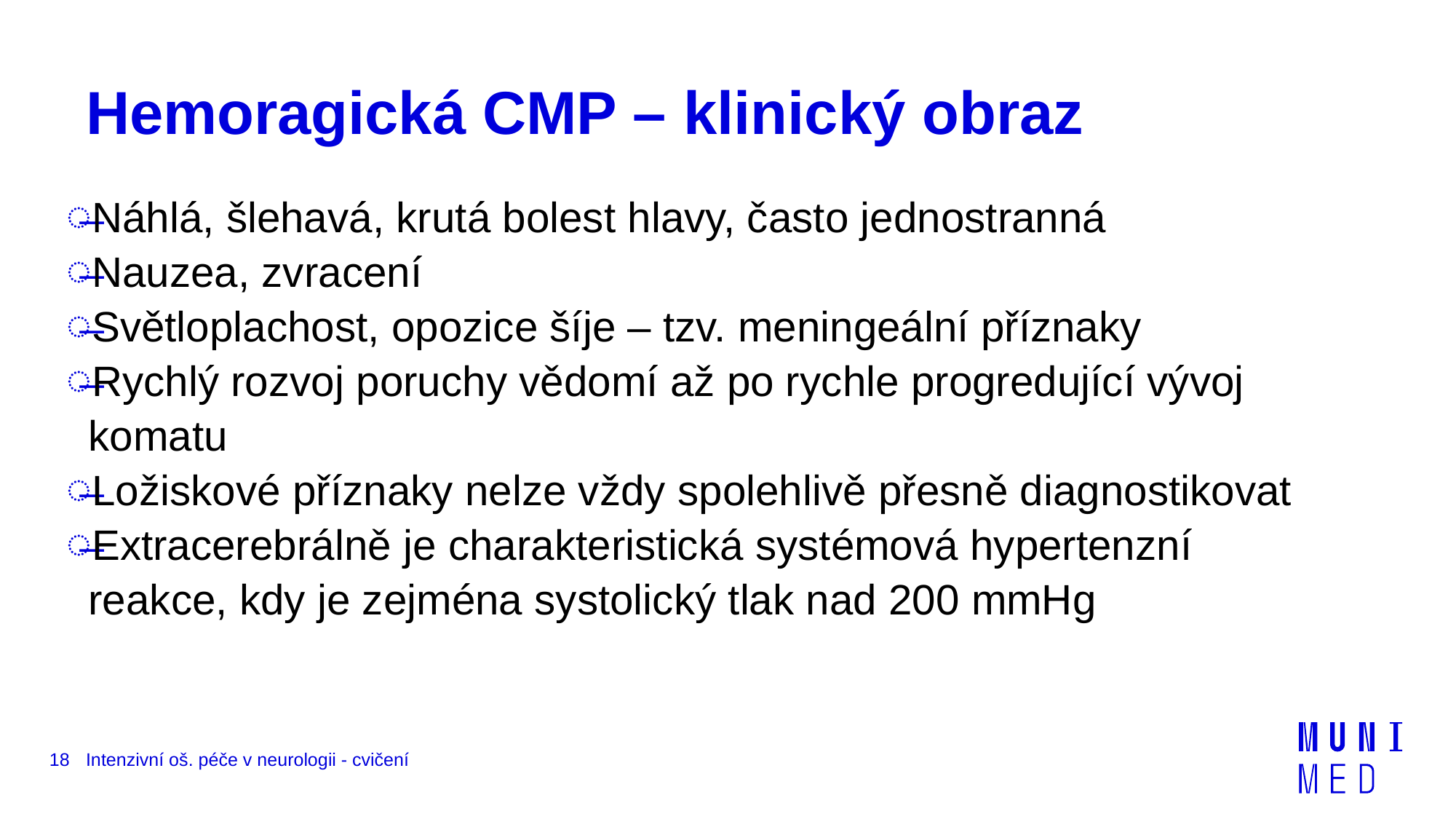

# Hemoragická CMP – klinický obraz
Náhlá, šlehavá, krutá bolest hlavy, často jednostranná
Nauzea, zvracení
Světloplachost, opozice šíje – tzv. meningeální příznaky
Rychlý rozvoj poruchy vědomí až po rychle progredující vývoj komatu
Ložiskové příznaky nelze vždy spolehlivě přesně diagnostikovat
Extracerebrálně je charakteristická systémová hypertenzní reakce, kdy je zejména systolický tlak nad 200 mmHg

18
Intenzivní oš. péče v neurologii - cvičení